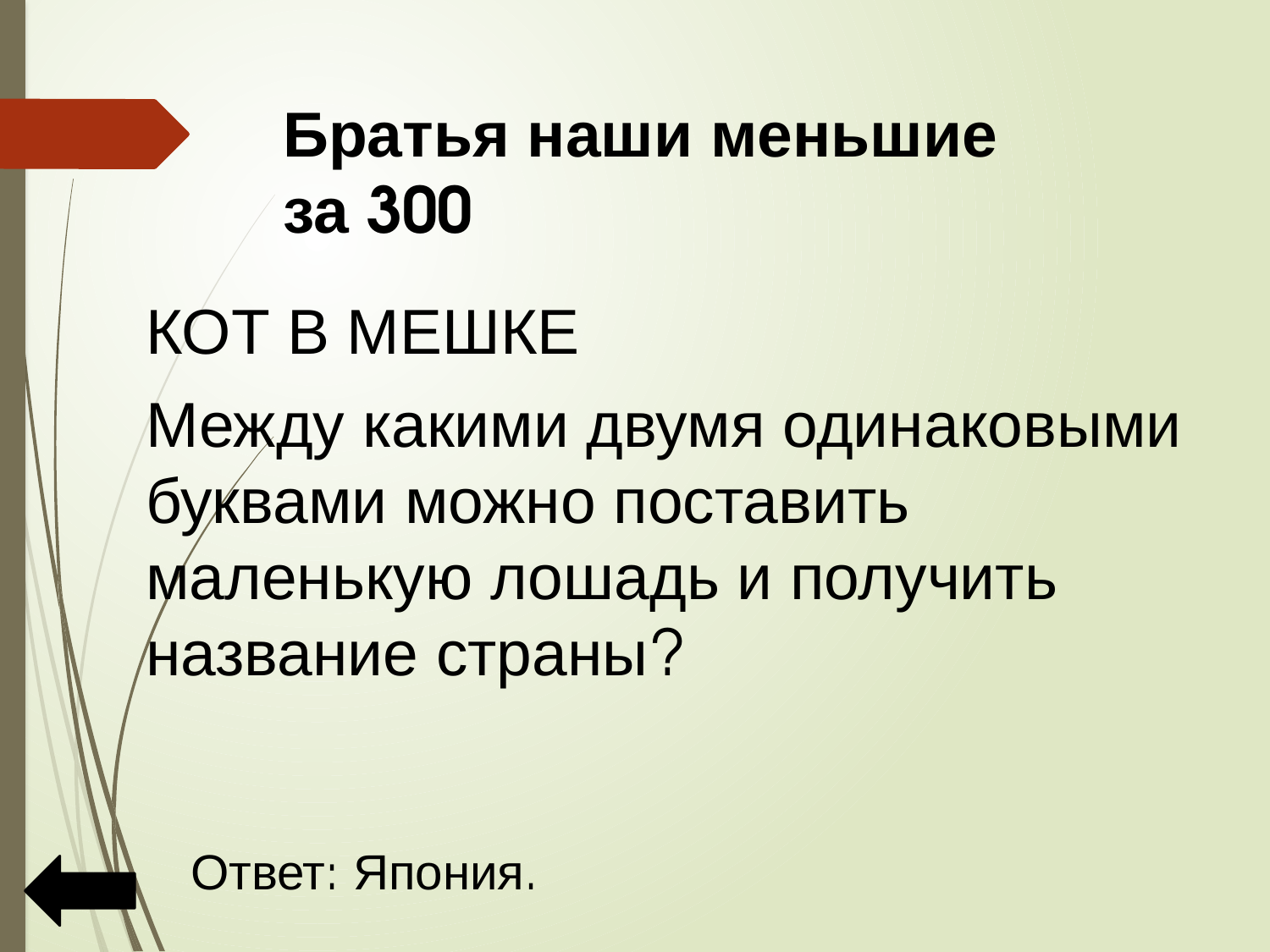

# Братья наши меньшие за 300
КОТ В МЕШКЕ
Между какими двумя одинаковыми буквами можно поставить маленькую лошадь и получить название страны?

Ответ: Япония.